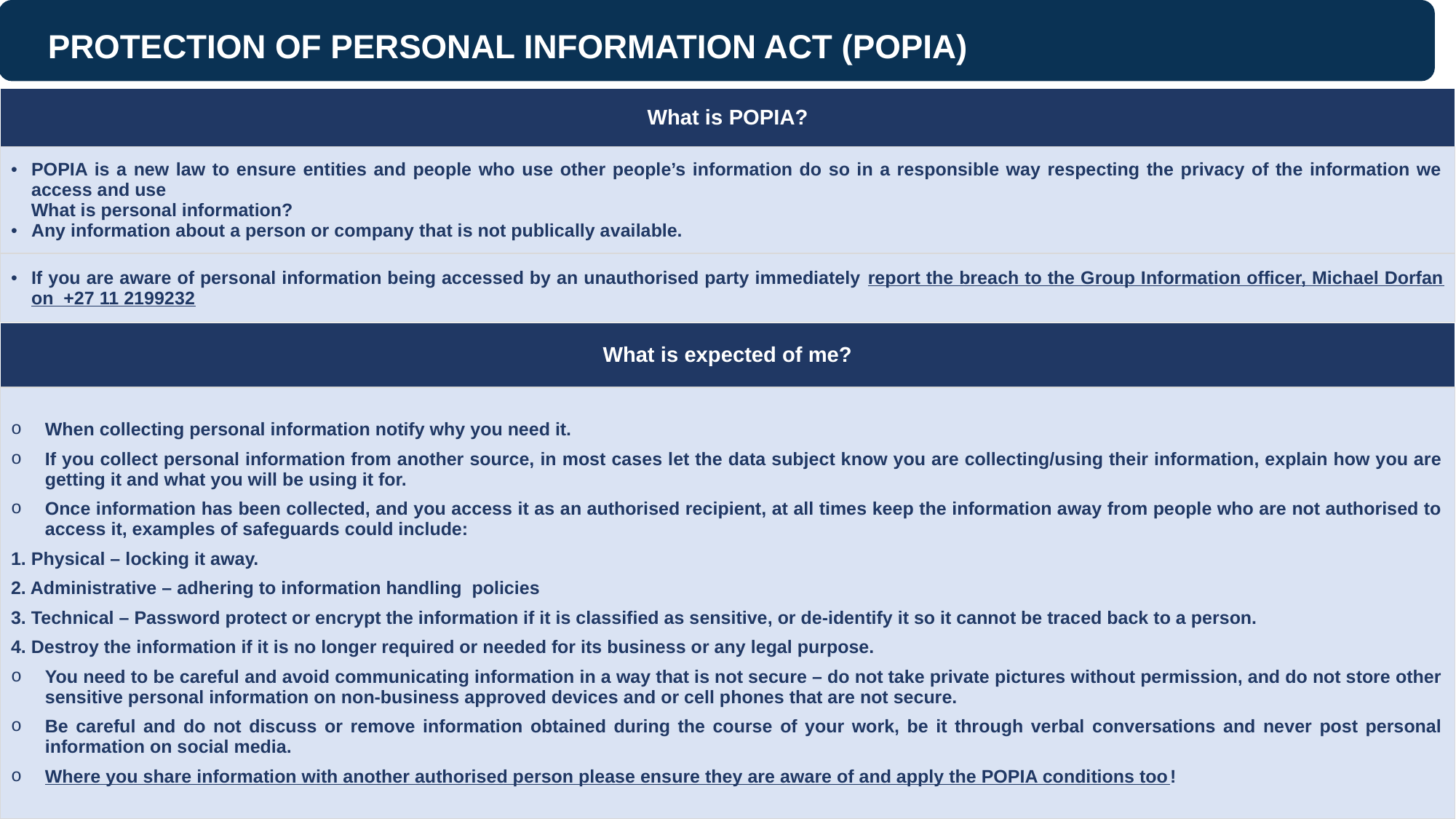

PROTECTION OF PERSONAL INFORMATION ACT (POPIA)
| What is POPIA? |
| --- |
| POPIA is a new law to ensure entities and people who use other people’s information do so in a responsible way respecting the privacy of the information we access and use What is personal information? Any information about a person or company that is not publically available. |
| If you are aware of personal information being accessed by an unauthorised party immediately report the breach to the Group Information officer, Michael Dorfan on +27 11 2199232 |
Life Healthcare views the Life College of Learning both as a responsible social investment in South Africa and as a strategy for addressing our own and the country’s needs for skilled nursing personnel.

| What is expected of me? |
| --- |
| When collecting personal information notify why you need it. If you collect personal information from another source, in most cases let the data subject know you are collecting/using their information, explain how you are getting it and what you will be using it for. Once information has been collected, and you access it as an authorised recipient, at all times keep the information away from people who are not authorised to access it, examples of safeguards could include: 1. Physical – locking it away. 2. Administrative – adhering to information handling policies 3. Technical – Password protect or encrypt the information if it is classified as sensitive, or de-identify it so it cannot be traced back to a person. 4. Destroy the information if it is no longer required or needed for its business or any legal purpose. You need to be careful and avoid communicating information in a way that is not secure – do not take private pictures without permission, and do not store other sensitive personal information on non-business approved devices and or cell phones that are not secure. Be careful and do not discuss or remove information obtained during the course of your work, be it through verbal conversations and never post personal information on social media. Where you share information with another authorised person please ensure they are aware of and apply the POPIA conditions too! |